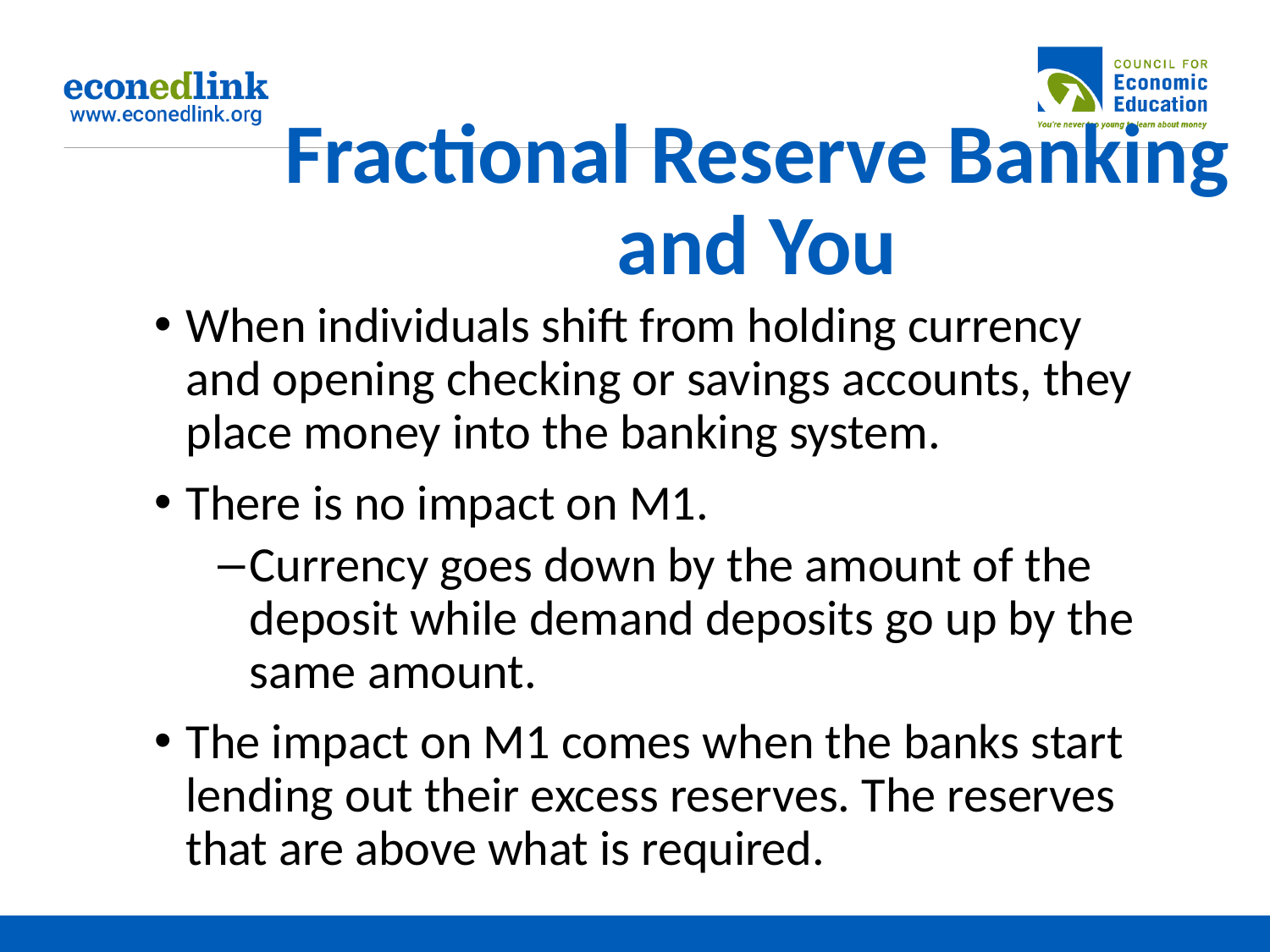

# Fractional Reserve Banking
and You
When individuals shift from holding currency and opening checking or savings accounts, they place money into the banking system.
There is no impact on M1.
Currency goes down by the amount of the deposit while demand deposits go up by the same amount.
The impact on M1 comes when the banks start lending out their excess reserves. The reserves that are above what is required.